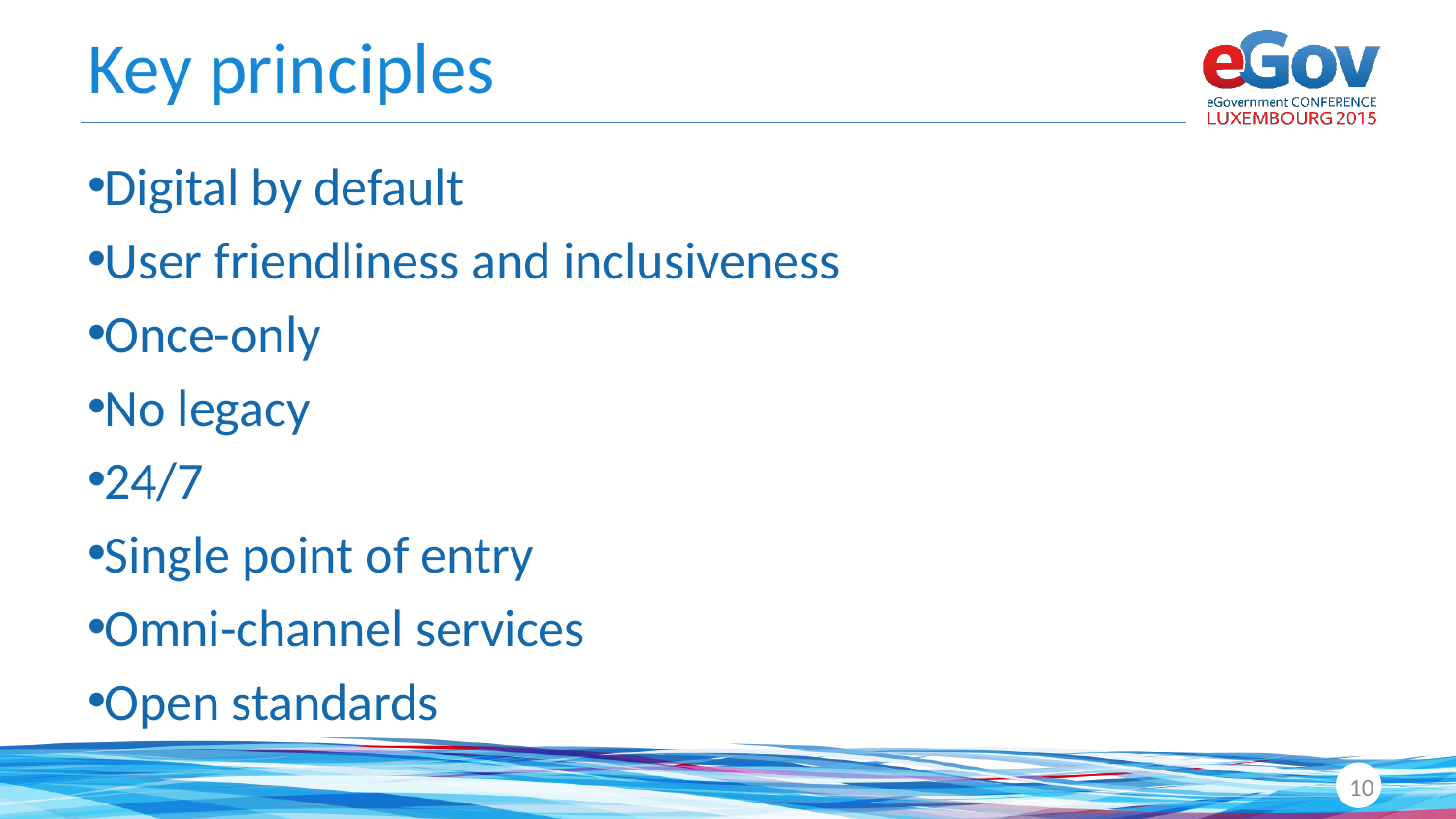

# Key principles
Digital by default
User friendliness and inclusiveness
Once-only
No legacy
24/7
Single point of entry
Omni-channel services
Open standards
10